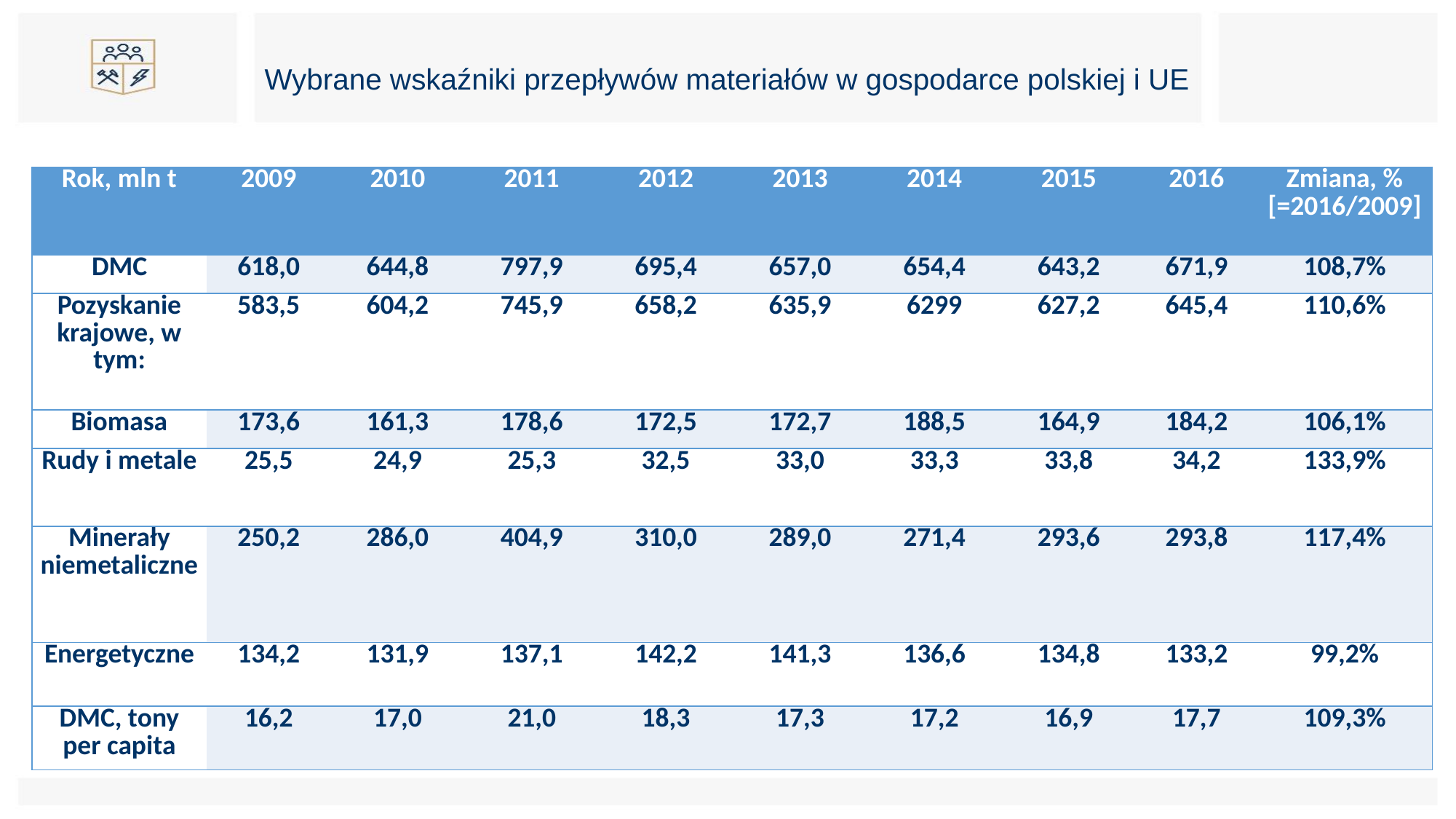

# Wybrane wskaźniki przepływów materiałów w gospodarce polskiej i UE
| Rok, mln t | 2009 | 2010 | 2011 | 2012 | 2013 | 2014 | 2015 | 2016 | Zmiana, % [=2016/2009] |
| --- | --- | --- | --- | --- | --- | --- | --- | --- | --- |
| DMC | 618,0 | 644,8 | 797,9 | 695,4 | 657,0 | 654,4 | 643,2 | 671,9 | 108,7% |
| Pozyskanie krajowe, w tym: | 583,5 | 604,2 | 745,9 | 658,2 | 635,9 | 6299 | 627,2 | 645,4 | 110,6% |
| Biomasa | 173,6 | 161,3 | 178,6 | 172,5 | 172,7 | 188,5 | 164,9 | 184,2 | 106,1% |
| Rudy i metale | 25,5 | 24,9 | 25,3 | 32,5 | 33,0 | 33,3 | 33,8 | 34,2 | 133,9% |
| Minerały niemetaliczne | 250,2 | 286,0 | 404,9 | 310,0 | 289,0 | 271,4 | 293,6 | 293,8 | 117,4% |
| Energetyczne | 134,2 | 131,9 | 137,1 | 142,2 | 141,3 | 136,6 | 134,8 | 133,2 | 99,2% |
| DMC, tony per capita | 16,2 | 17,0 | 21,0 | 18,3 | 17,3 | 17,2 | 16,9 | 17,7 | 109,3% |